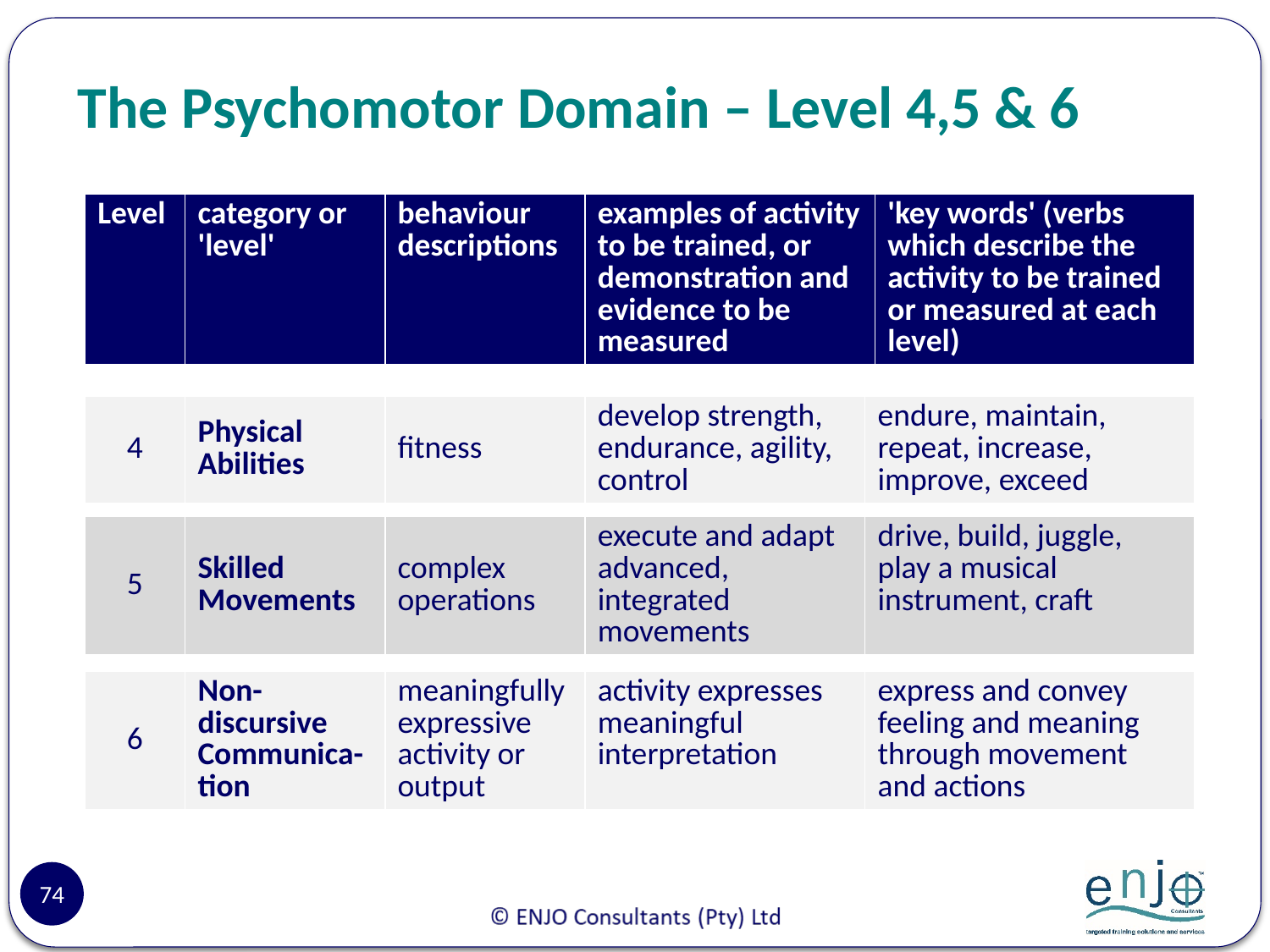

# The Psychomotor Domain – Level 4,5 & 6
| Level | category or 'level' | behaviour descriptions | examples of activity to be trained, or demonstration and evidence to be measured | 'key words' (verbs which describe the activity to be trained or measured at each level) |
| --- | --- | --- | --- | --- |
| 4 | Physical Abilities | fitness | develop strength, endurance, agility, control | endure, maintain, repeat, increase, improve, exceed |
| --- | --- | --- | --- | --- |
| 5 | Skilled Movements | complex operations | execute and adapt advanced, integrated movements | drive, build, juggle, play a musical instrument, craft |
| --- | --- | --- | --- | --- |
| 6 | Non-discursive Communica-tion | meaningfully expressive activity or output | activity expresses meaningful interpretation | express and convey feeling and meaning through movement and actions |
| --- | --- | --- | --- | --- |
74